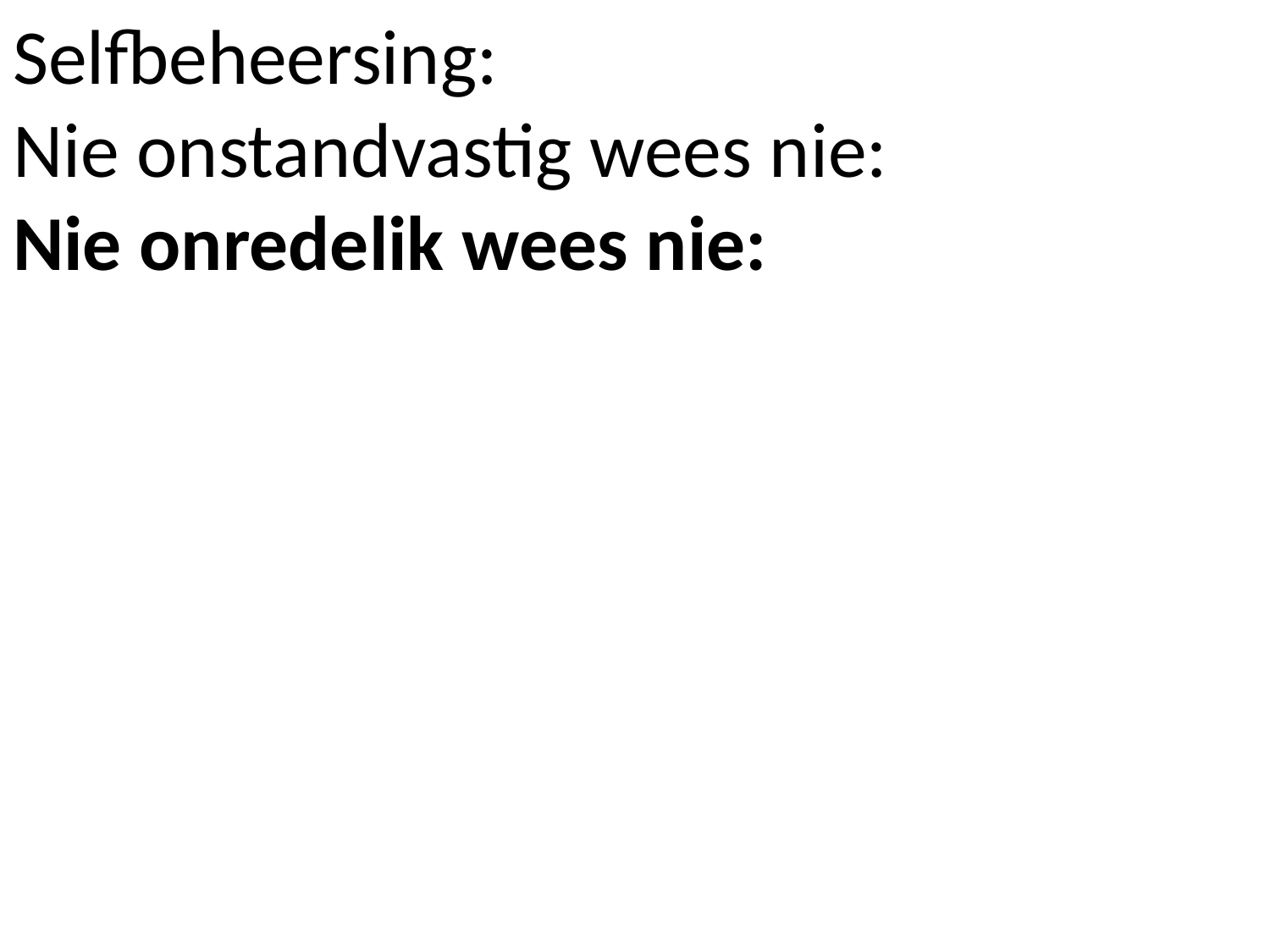

# Selfbeheersing: Nie onstandvastig wees nie: Nie onredelik wees nie: